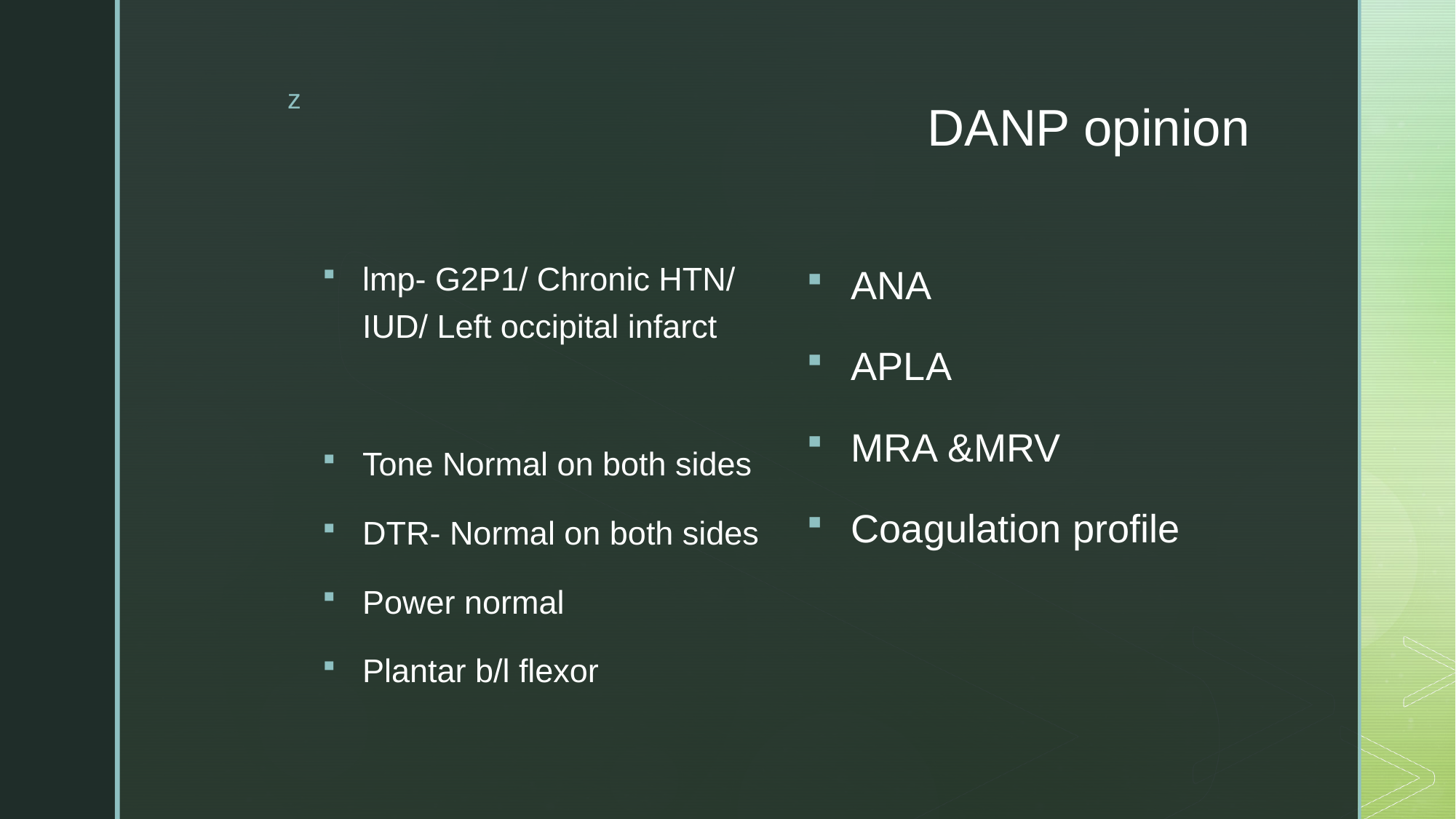

# DANP opinion
ANA
APLA
MRA &MRV
Coagulation profile

lmp- G2P1/ Chronic HTN/ IUD/ Left occipital infarct

Tone Normal on both sides
DTR- Normal on both sides
Power normal
Plantar b/l flexor